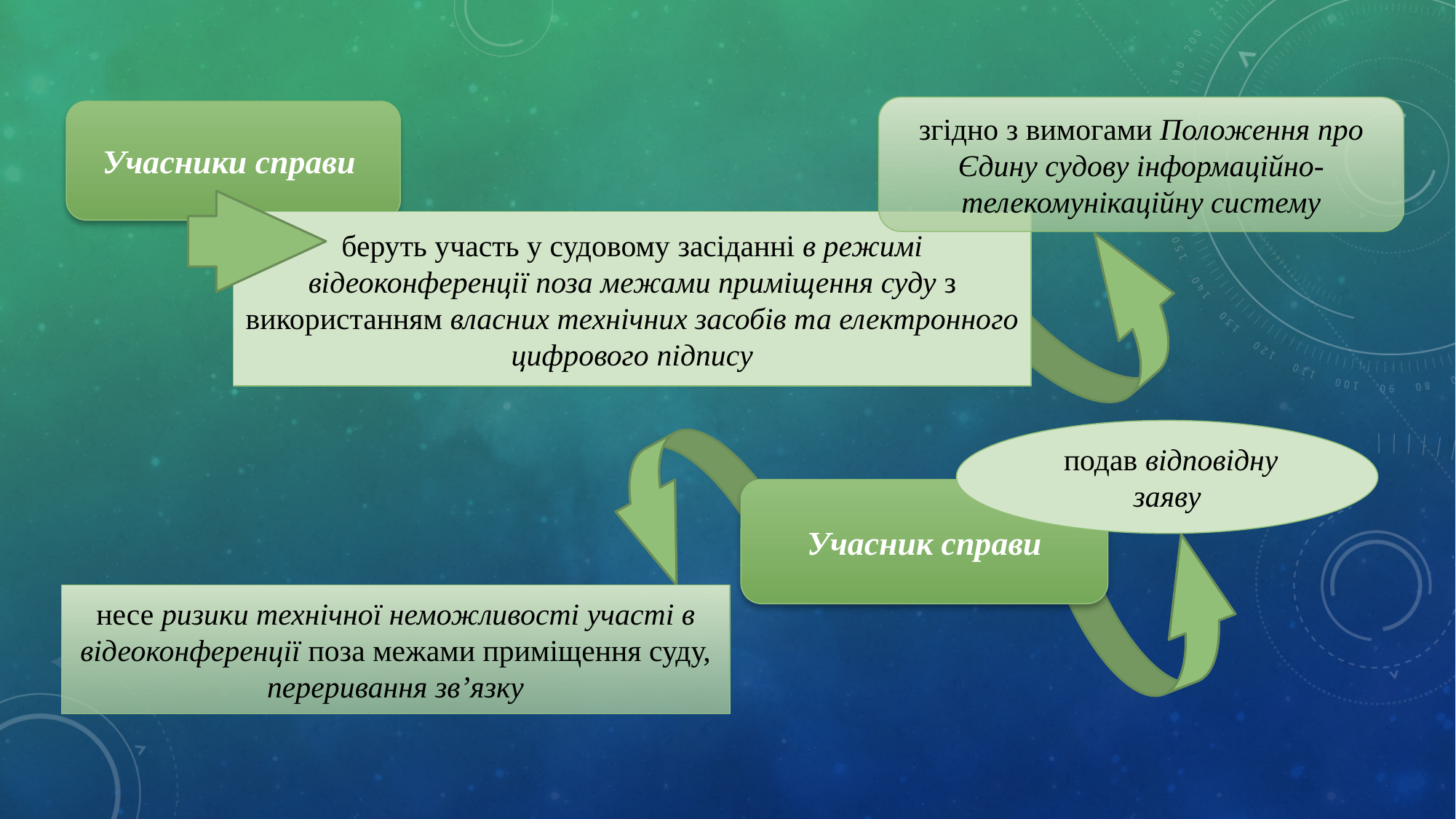

згідно з вимогами Положення про Єдину судову інформаційно- телекомунікаційну систему
Учасники справи

беруть участь у судовому засіданні в режимі відеоконференції поза межами приміщення суду з використанням власних технічних засобів та електронного цифрового підпису

 подав відповідну заяву

Учасник справи

несе ризики технічної неможливості участі в відеоконференції поза межами приміщення суду, переривання зв’язку